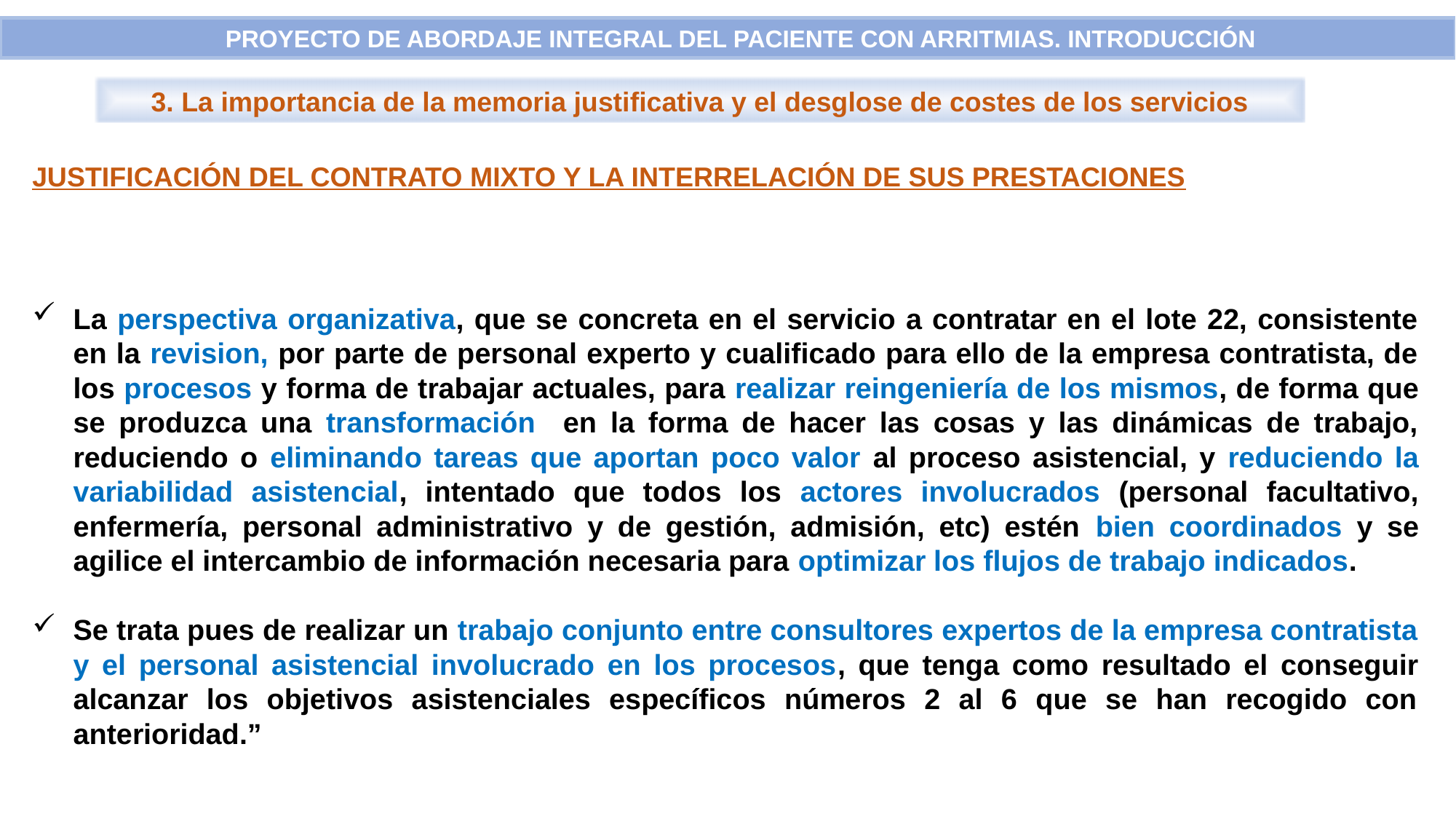

PROYECTO DE ABORDAJE INTEGRAL DEL PACIENTE CON ARRITMIAS. INTRODUCCIÓN
3. La importancia de la memoria justificativa y el desglose de costes de los servicios
JUSTIFICACIÓN DEL CONTRATO MIXTO Y LA INTERRELACIÓN DE SUS PRESTACIONES

La perspectiva organizativa, que se concreta en el servicio a contratar en el lote 22, consistente en la revision, por parte de personal experto y cualificado para ello de la empresa contratista, de los procesos y forma de trabajar actuales, para realizar reingeniería de los mismos, de forma que se produzca una transformación  en la forma de hacer las cosas y las dinámicas de trabajo, reduciendo o eliminando tareas que aportan poco valor al proceso asistencial, y reduciendo la variabilidad asistencial, intentado que todos los actores involucrados (personal facultativo, enfermería, personal administrativo y de gestión, admisión, etc) estén bien coordinados y se agilice el intercambio de información necesaria para optimizar los flujos de trabajo indicados.

Se trata pues de realizar un trabajo conjunto entre consultores expertos de la empresa contratista y el personal asistencial involucrado en los procesos, que tenga como resultado el conseguir alcanzar los objetivos asistenciales específicos números 2 al 6 que se han recogido con anterioridad.”